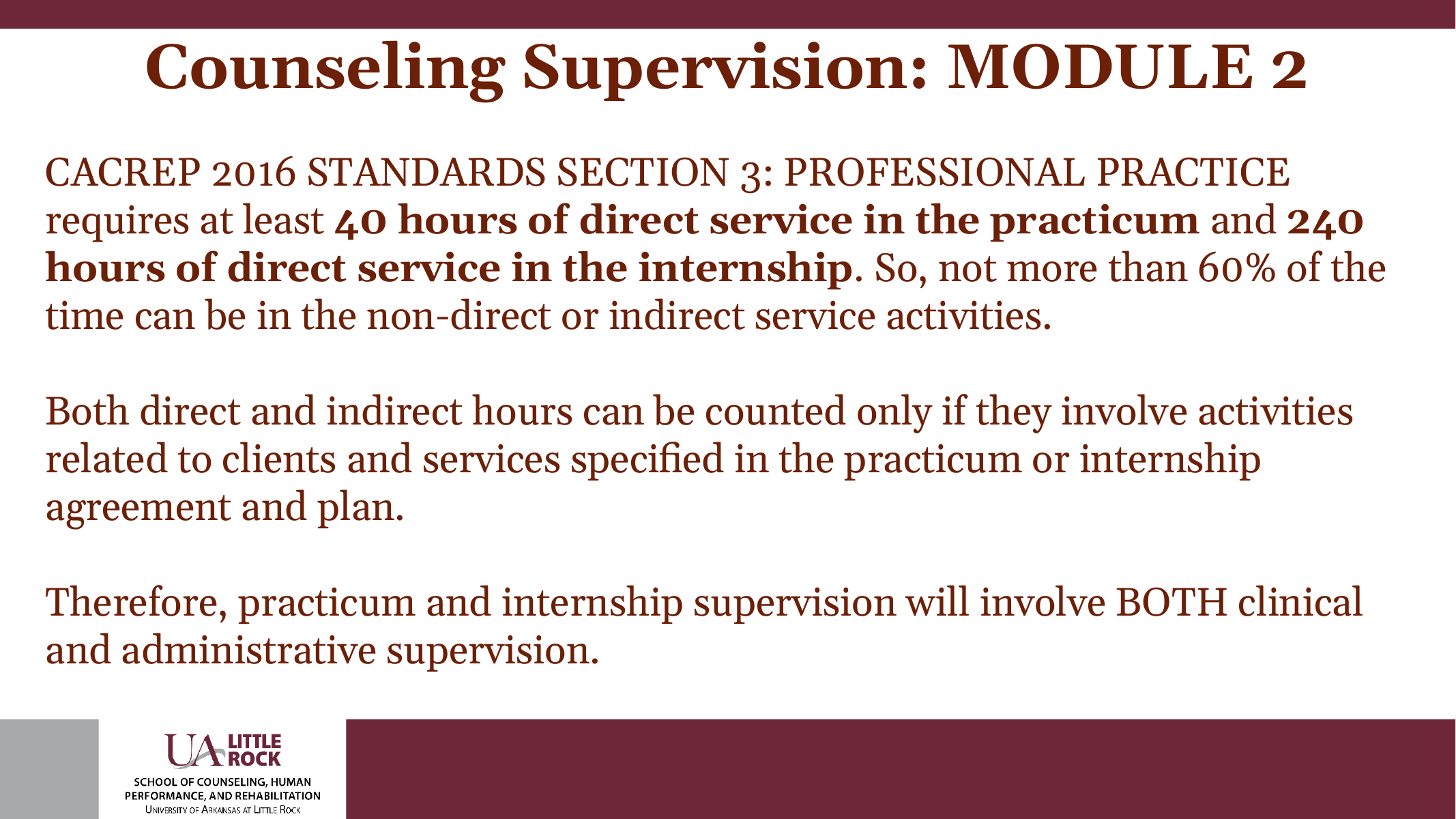

# Counseling Supervision: MODULE 2
CACREP 2016 STANDARDS SECTION 3: PROFESSIONAL PRACTICE requires at least 40 hours of direct service in the practicum and 240 hours of direct service in the internship. So, not more than 60% of the time can be in the non-direct or indirect service activities.

Both direct and indirect hours can be counted only if they involve activities related to clients and services specified in the practicum or internship agreement and plan.

Therefore, practicum and internship supervision will involve BOTH clinical and administrative supervision.